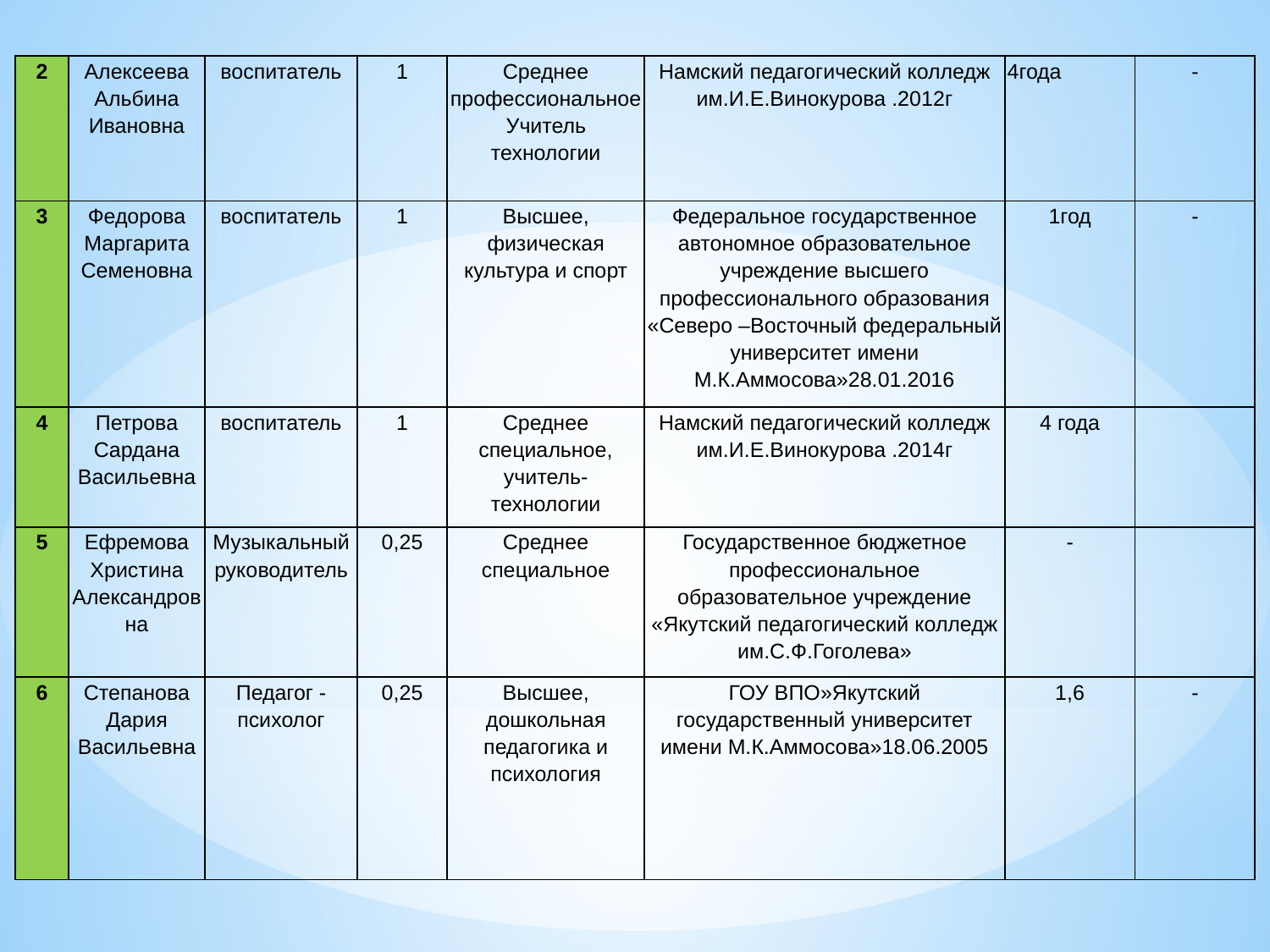

| 2 | Алексеева Альбина Ивановна | воспитатель | 1 | Среднее профессиональное Учитель технологии | Намский педагогический колледж им.И.Е.Винокурова .2012г | 4года | - |
| --- | --- | --- | --- | --- | --- | --- | --- |
| 3 | Федорова Маргарита Семеновна | воспитатель | 1 | Высшее, физическая культура и спорт | Федеральное государственное автономное образовательное учреждение высшего профессионального образования «Северо –Восточный федеральный университет имени М.К.Аммосова»28.01.2016 | 1год | - |
| 4 | Петрова Сардана Васильевна | воспитатель | 1 | Среднее специальное, учитель-технологии | Намский педагогический колледж им.И.Е.Винокурова .2014г | 4 года |  |
| 5 | Ефремова Христина Александровна | Музыкальный руководитель | 0,25 | Среднее специальное | Государственное бюджетное профессиональное образовательное учреждение «Якутский педагогический колледж им.С.Ф.Гоголева» | - |  |
| 6 | Степанова Дария Васильевна | Педагог - психолог | 0,25 | Высшее, дошкольная педагогика и психология | ГОУ ВПО»Якутский государственный университет имени М.К.Аммосова»18.06.2005 | 1,6 | - |